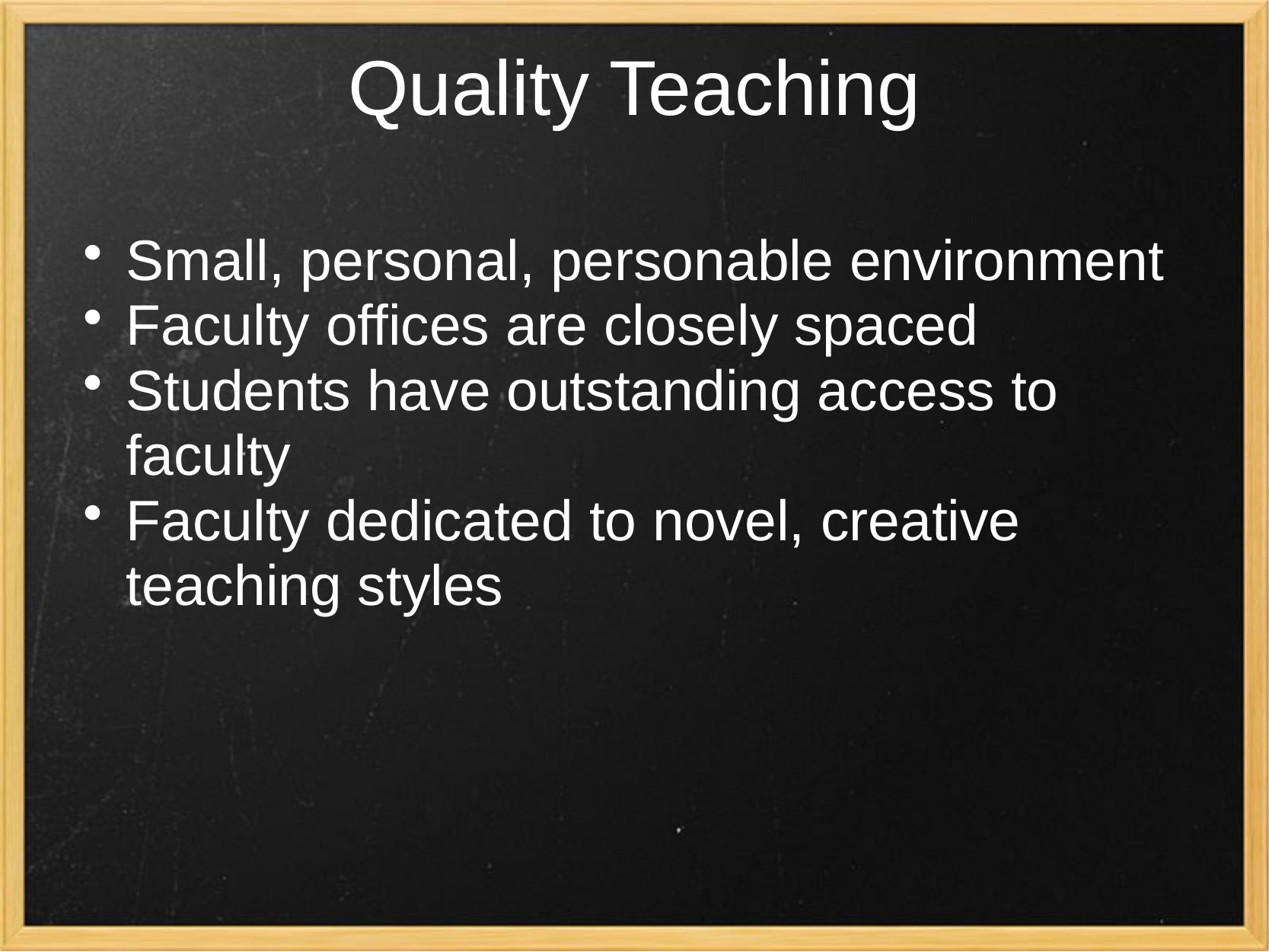

# Quality Teaching
Small, personal, personable environment
Faculty offices are closely spaced
Students have outstanding access to faculty
Faculty dedicated to novel, creative teaching styles